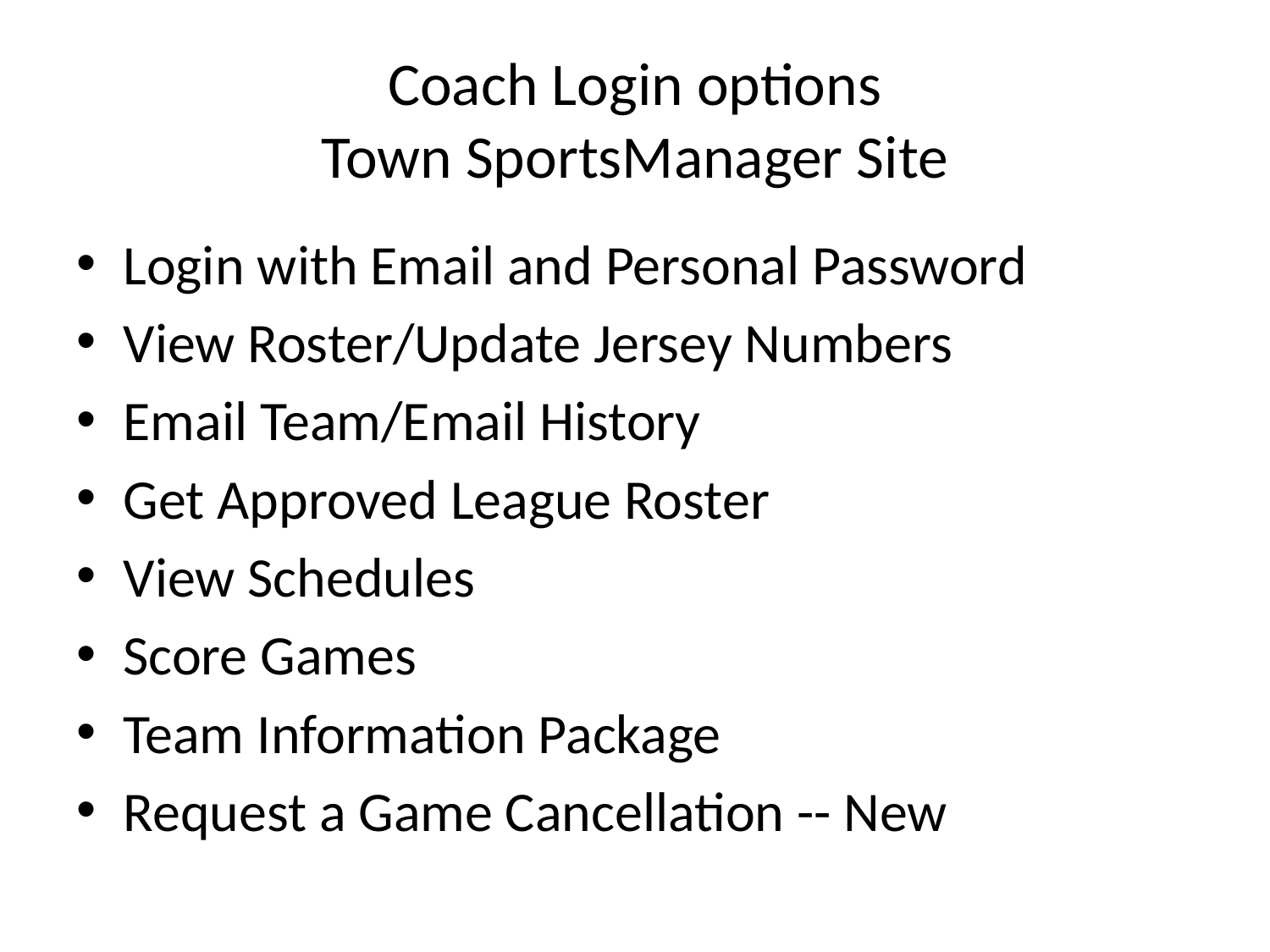

# Coach Login options Town SportsManager Site
Login with Email and Personal Password
View Roster/Update Jersey Numbers
Email Team/Email History
Get Approved League Roster
View Schedules
Score Games
Team Information Package
Request a Game Cancellation -- New